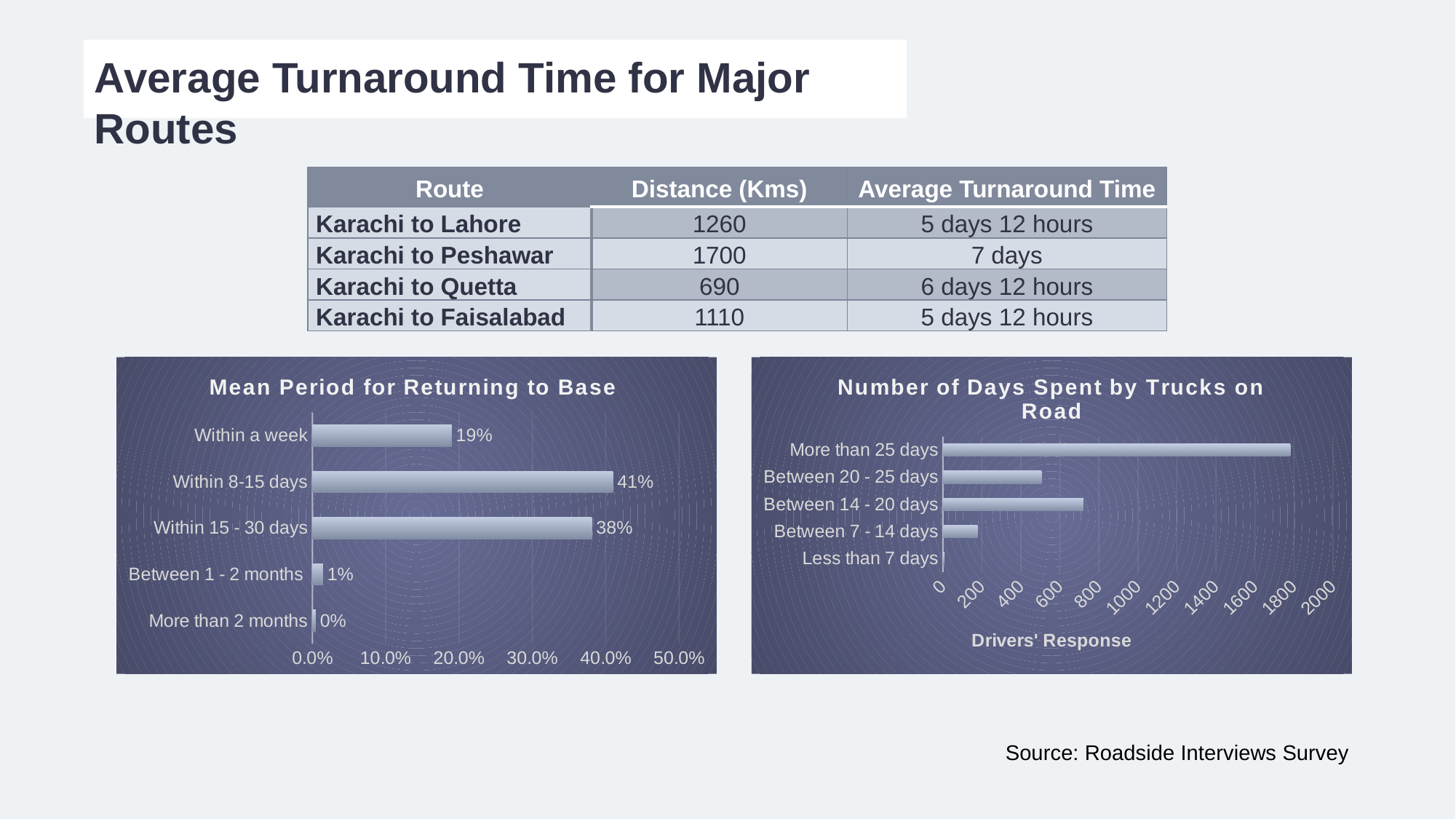

Average Turnaround Time for Major Routes
| Route | Distance (Kms) | Average Turnaround Time |
| --- | --- | --- |
| Karachi to Lahore | 1260 | 5 days 12 hours |
| Karachi to Peshawar | 1700 | 7 days |
| Karachi to Quetta | 690 | 6 days 12 hours |
| Karachi to Faisalabad | 1110 | 5 days 12 hours |

### Chart: Mean Period for Returning to Base

| Category |  |
|---|---|
| More than 2 months | 0.004467353951890034 |
| Between 1 - 2 months  | 0.01443298969072165 |
| Within 15 - 30 days | 0.3810996563573883 |
| Within 8-15 days | 0.4099656357388316 |
| Within a week | 0.19003436426116838 |

### Chart: Number of Days Spent by Trucks on Road

| Category |  |
|---|---|
| Less than 7 days | 8.0 |
| Between 7 - 14 days | 177.0 |
| Between 14 - 20 days | 720.0 |
| Between 20 - 25 days | 506.0 |
| More than 25 days | 1782.0 |
Source: Roadside Interviews Survey